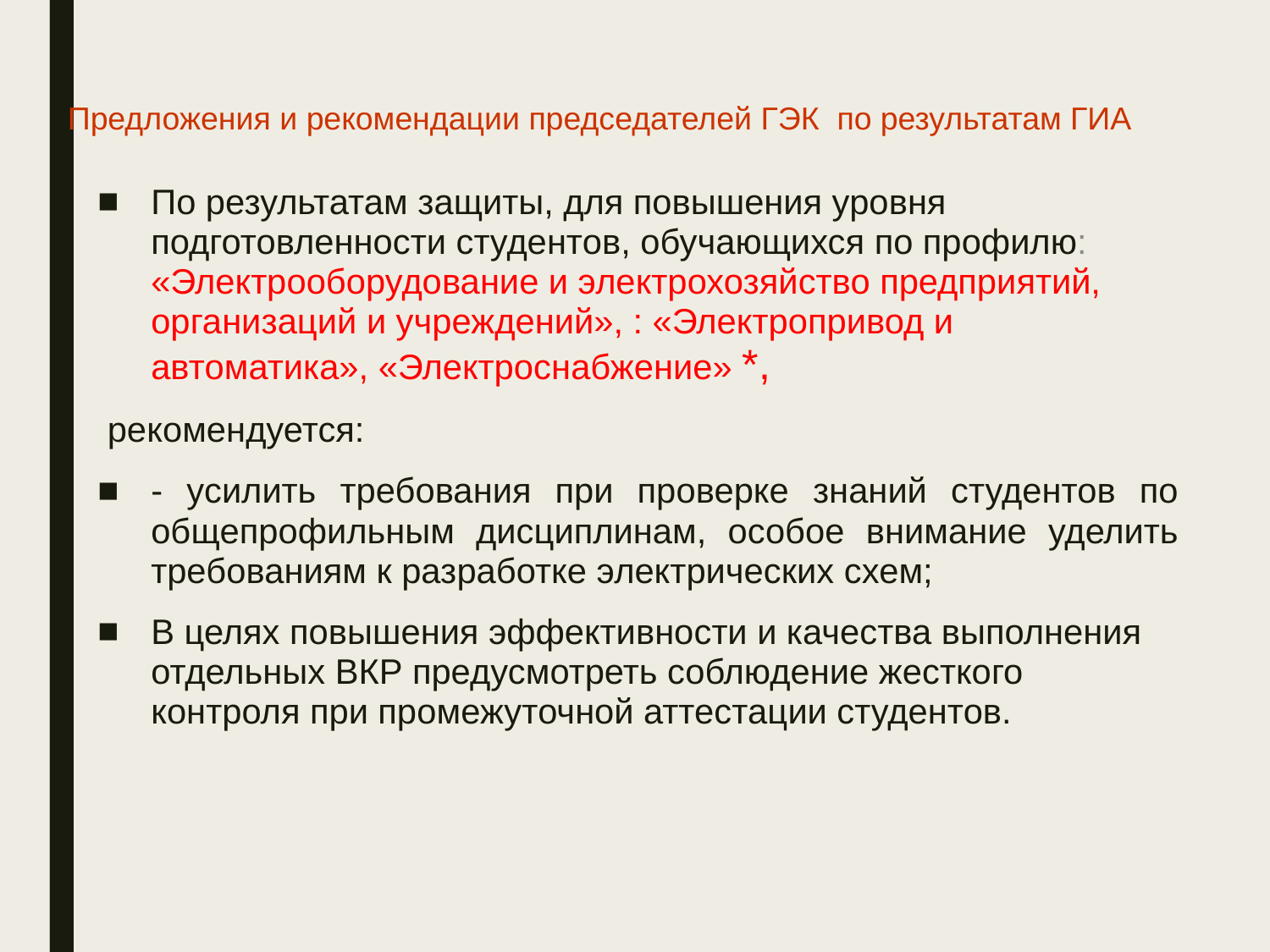

# Предложения и рекомендации председателей ГЭК  по результатам ГИА
По результатам защиты, для повышения уровня подготовленности студентов, обучающихся по профилю: «Электрооборудование и электрохозяйство предприятий, организаций и учреждений», : «Электропривод и автоматика», «Электроснабжение» *,
 рекомендуется:
- усилить требования при проверке знаний студентов по общепрофильным дисциплинам, особое внимание уделить требованиям к разработке электрических схем;
В целях повышения эффективности и качества выполнения отдельных ВКР предусмотреть соблюдение жесткого контроля при промежуточной аттестации студентов.